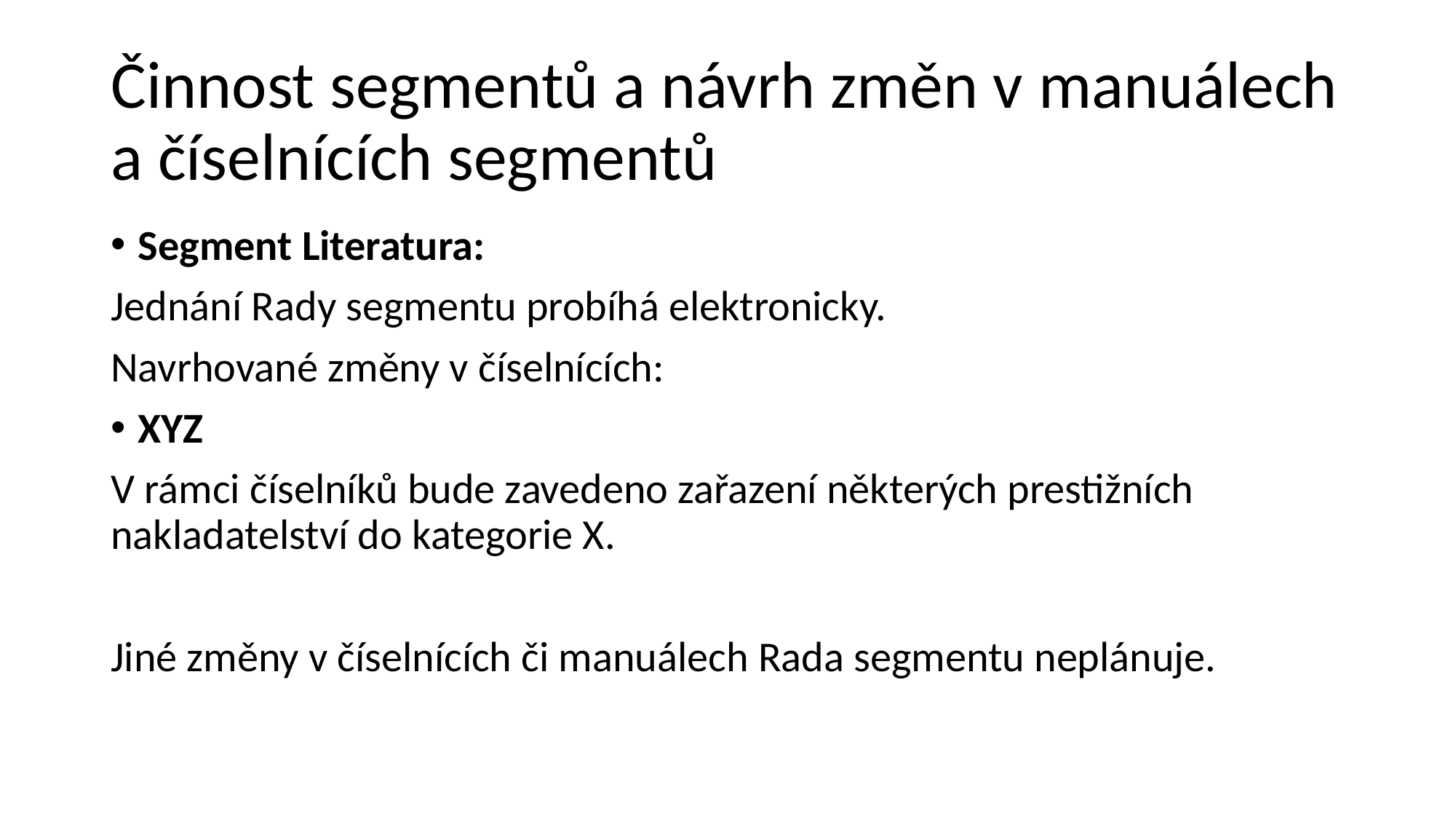

# Činnost segmentů a návrh změn v manuálech a číselnících segmentů
Segment Literatura:
Jednání Rady segmentu probíhá elektronicky.
Navrhované změny v číselnících:
XYZ
V rámci číselníků bude zavedeno zařazení některých prestižních nakladatelství do kategorie X.

Jiné změny v číselnících či manuálech Rada segmentu neplánuje.